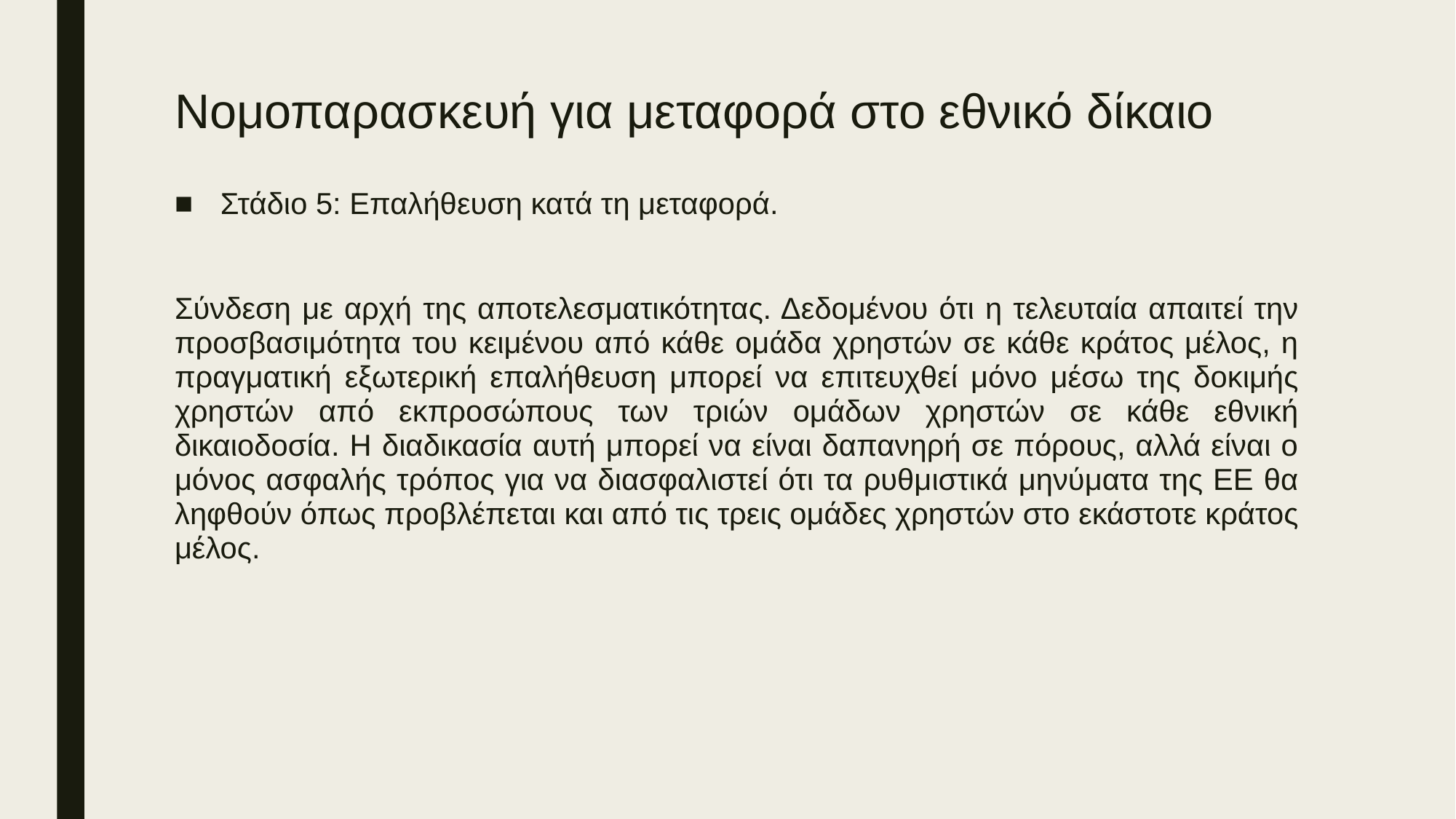

# Νομοπαρασκευή για μεταφορά στο εθνικό δίκαιο
Στάδιο 5: Επαλήθευση κατά τη μεταφορά.

Σύνδεση με αρχή της αποτελεσματικότητας. Δεδομένου ότι η τελευταία απαιτεί την προσβασιμότητα του κειμένου από κάθε ομάδα χρηστών σε κάθε κράτος μέλος, η πραγματική εξωτερική επαλήθευση μπορεί να επιτευχθεί μόνο μέσω της δοκιμής χρηστών από εκπροσώπους των τριών ομάδων χρηστών σε κάθε εθνική δικαιοδοσία. Η διαδικασία αυτή μπορεί να είναι δαπανηρή σε πόρους, αλλά είναι ο μόνος ασφαλής τρόπος για να διασφαλιστεί ότι τα ρυθμιστικά μηνύματα της ΕΕ θα ληφθούν όπως προβλέπεται και από τις τρεις ομάδες χρηστών στο εκάστοτε κράτος μέλος.